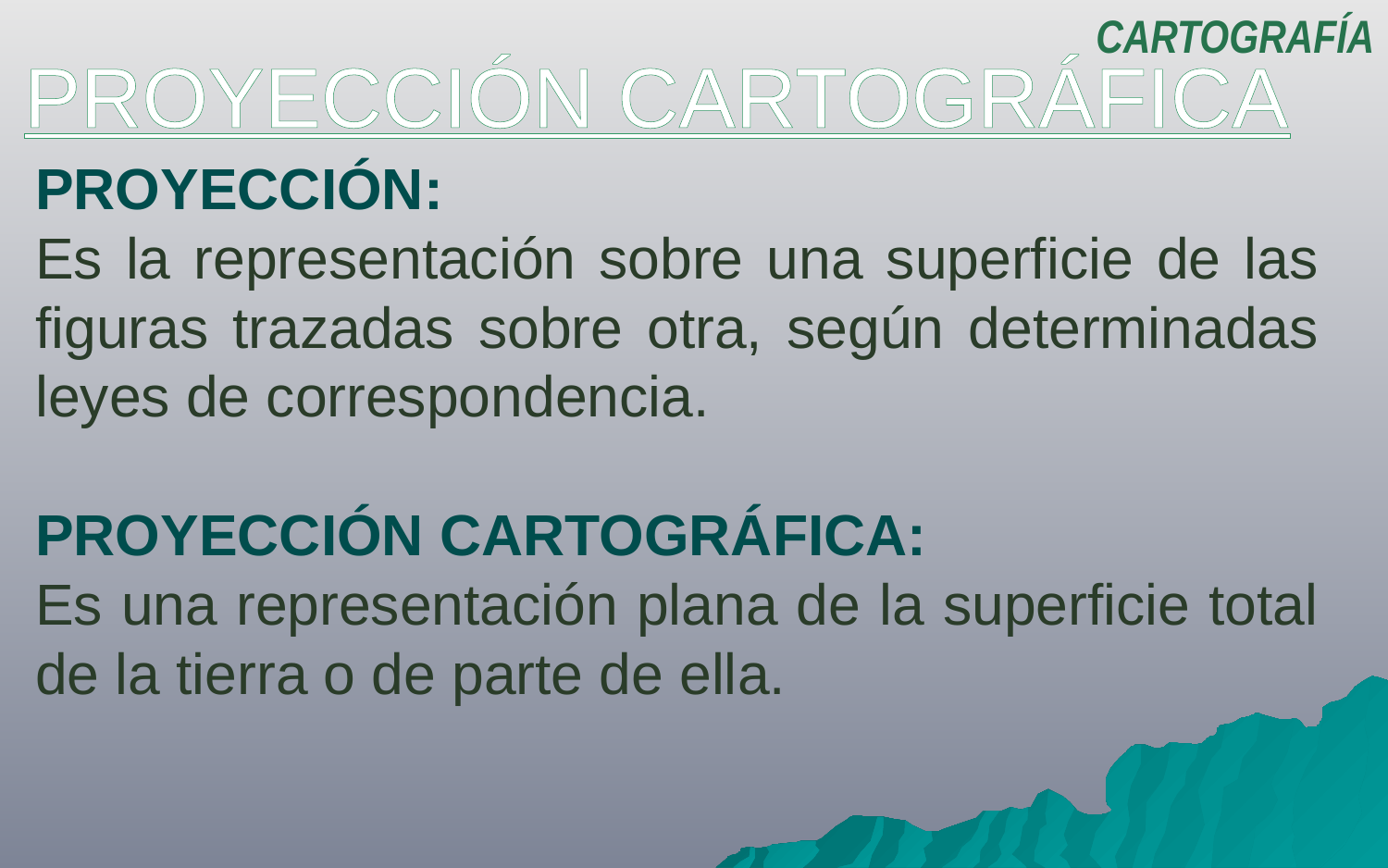

CARTOGRAFÍA
PROYECCIÓN CARTOGRÁFICA
PROYECCIÓN:
Es la representación sobre una superficie de las figuras trazadas sobre otra, según determinadas leyes de correspondencia.

PROYECCIÓN CARTOGRÁFICA:
Es una representación plana de la superficie total de la tierra o de parte de ella.